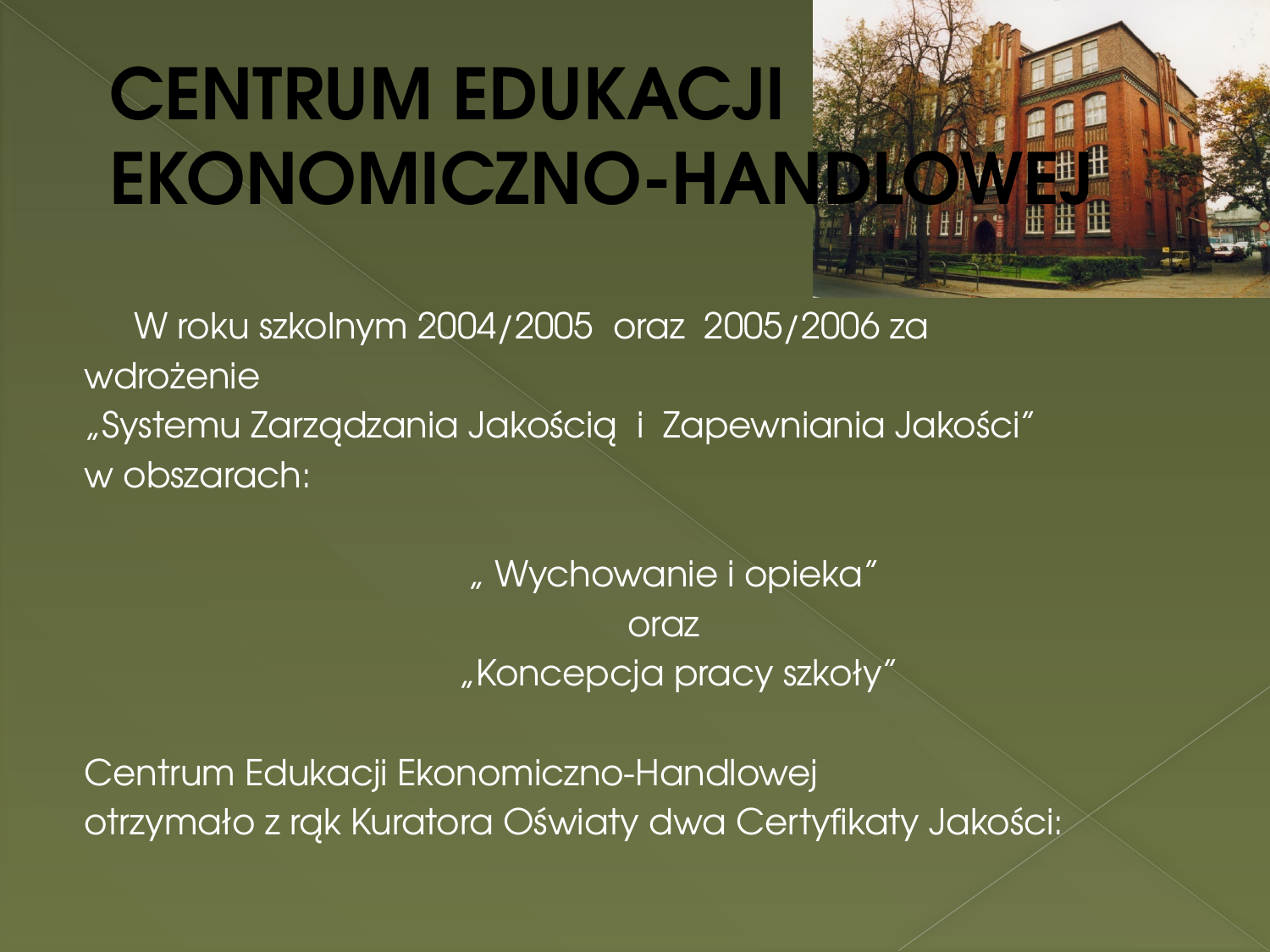

# CENTRUM EDUKACJI EKONOMICZNO-HANDLOWEJ
	W roku szkolnym 2004/2005  oraz  2005/2006 za
wdrożenie
„Systemu Zarządzania Jakością  i  Zapewniania Jakości”
w obszarach:

	  „ Wychowanie i opieka”
	oraz
	   „Koncepcja pracy szkoły”

Centrum Edukacji Ekonomiczno-Handlowej
otrzymało z rąk Kuratora Oświaty dwa Certyfikaty Jakości: